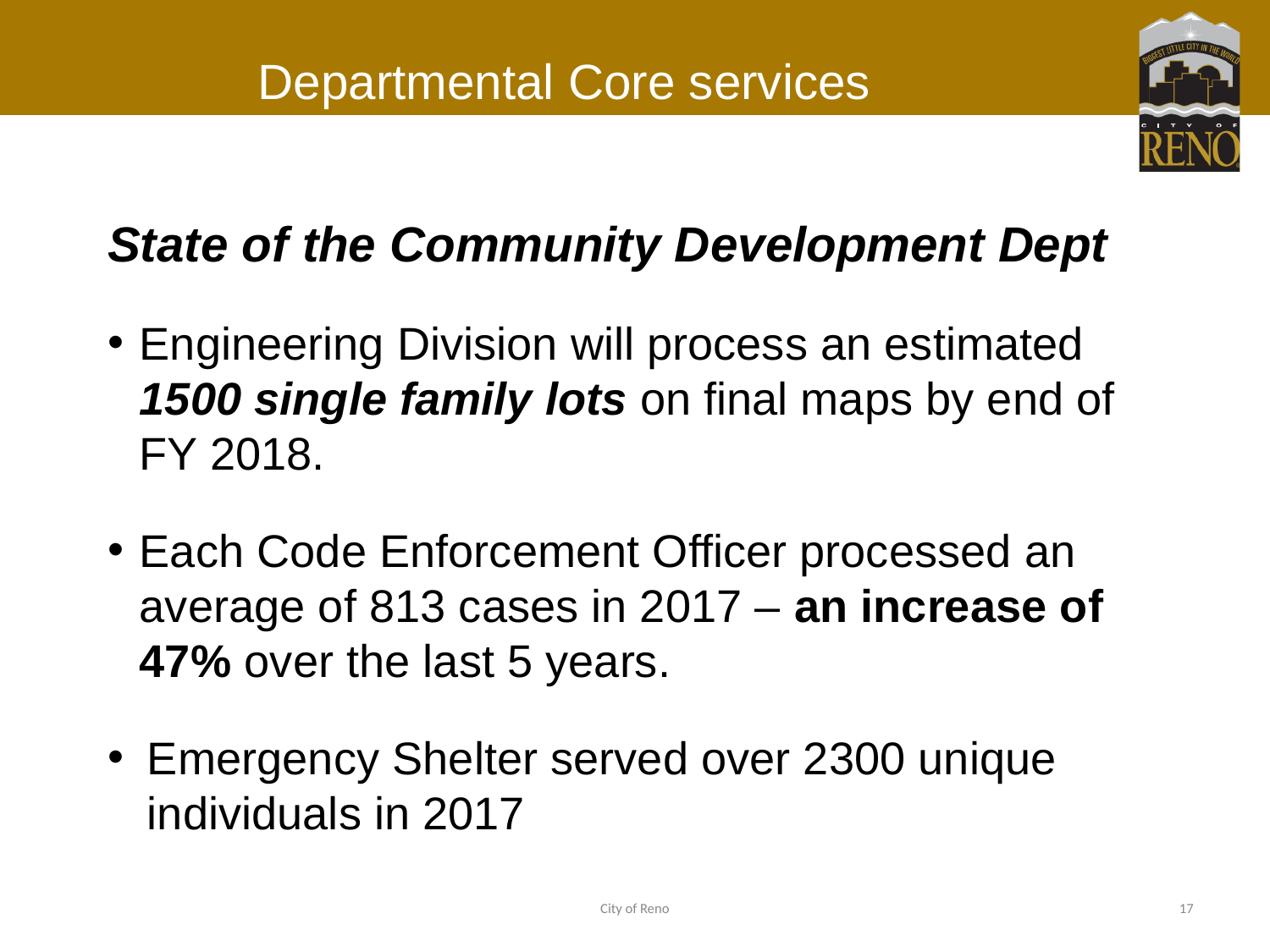

# Departmental Core services
State of the Community Development Dept
Engineering Division will process an estimated 1500 single family lots on final maps by end of FY 2018.
Each Code Enforcement Officer processed an average of 813 cases in 2017 – an increase of 47% over the last 5 years.
Emergency Shelter served over 2300 unique individuals in 2017
City of Reno
17